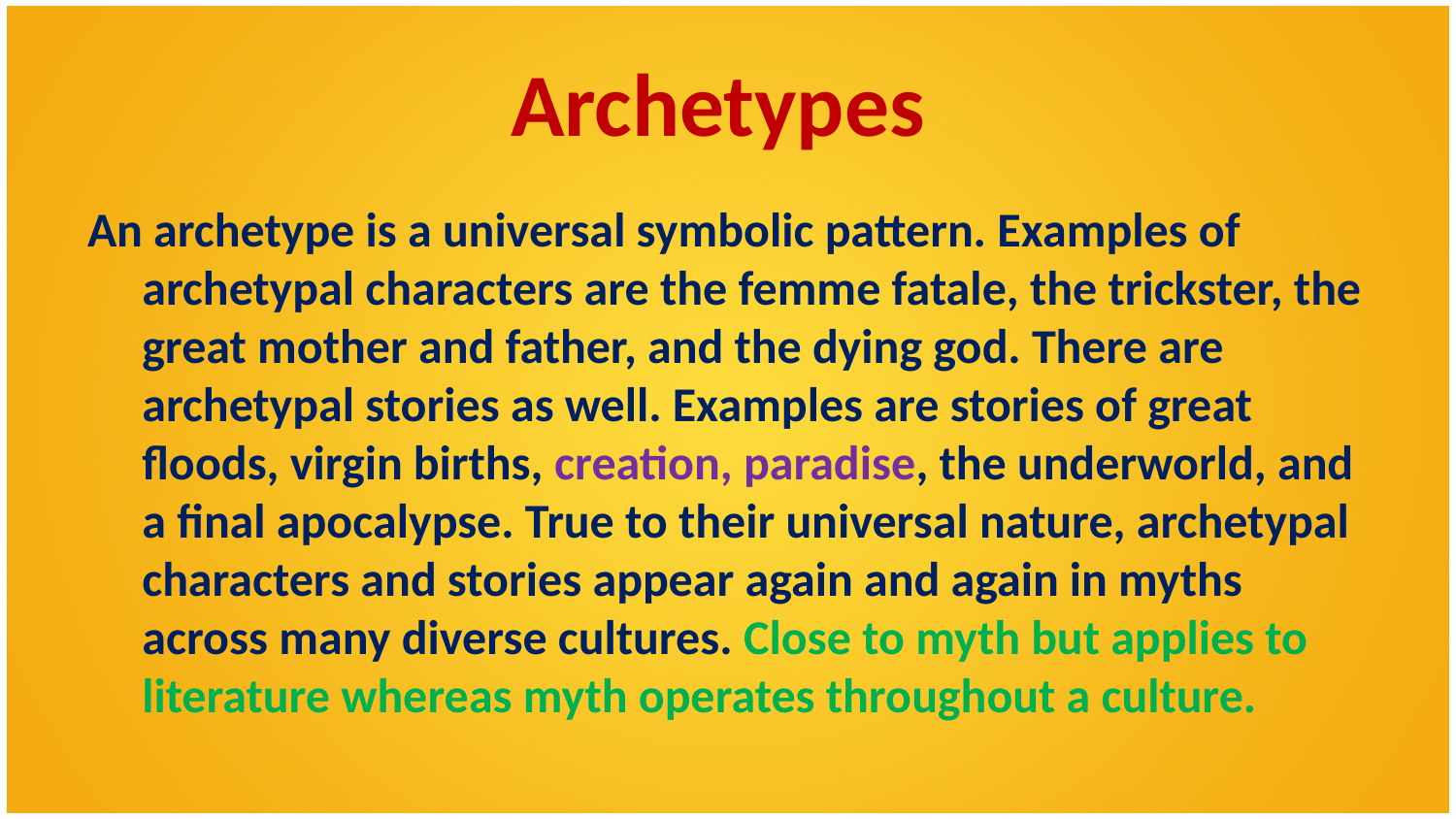

# Archetypes
An archetype is a universal symbolic pattern. Examples of archetypal characters are the femme fatale, the trickster, the great mother and father, and the dying god. There are archetypal stories as well. Examples are stories of great floods, virgin births, creation, paradise, the underworld, and a final apocalypse. True to their universal nature, archetypal characters and stories appear again and again in myths across many diverse cultures. Close to myth but applies to literature whereas myth operates throughout a culture.